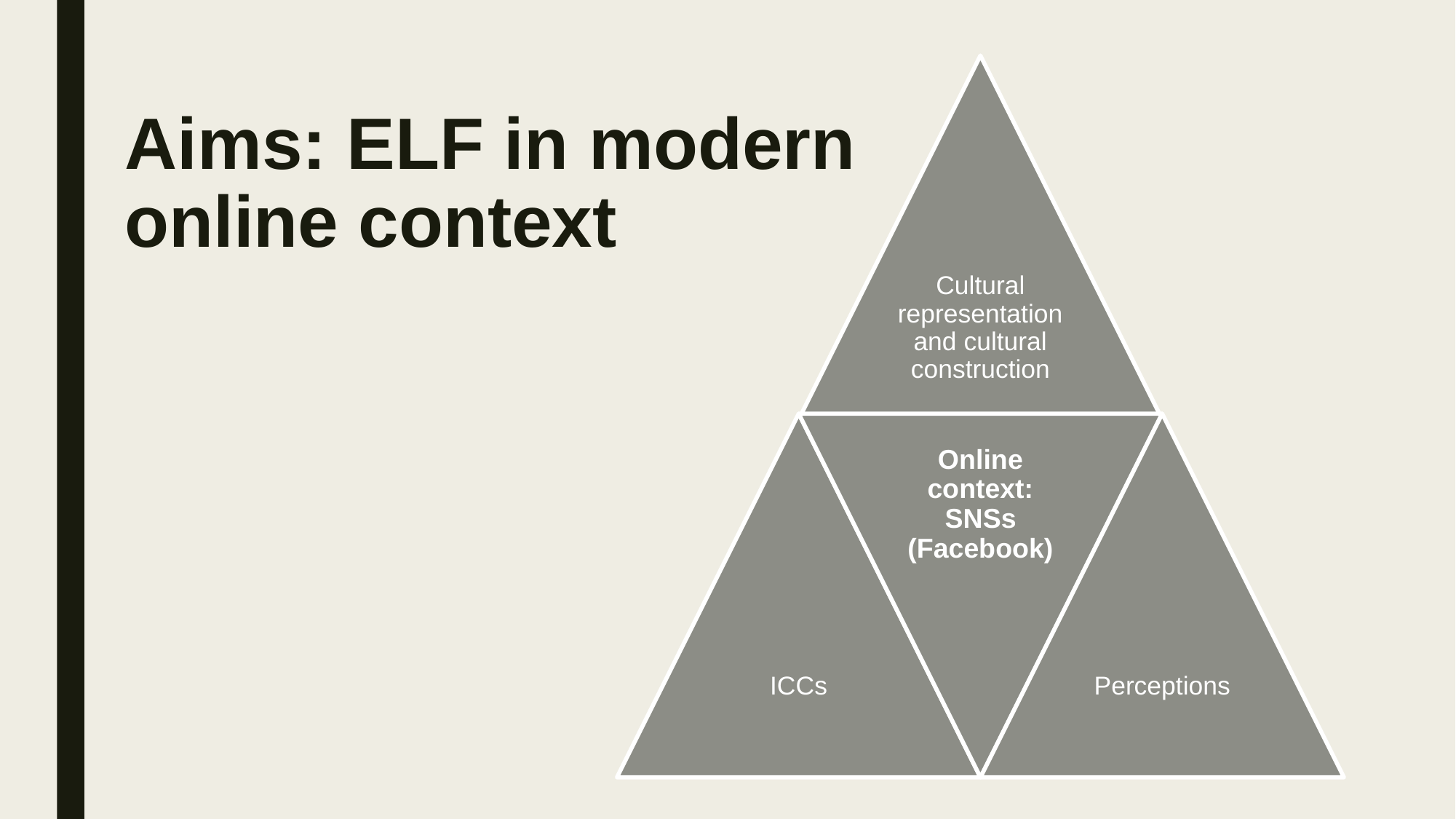

Cultural representation and cultural construction
ICCs
Online context: SNSs (Facebook)
Perceptions
# Aims: ELF in modern online context